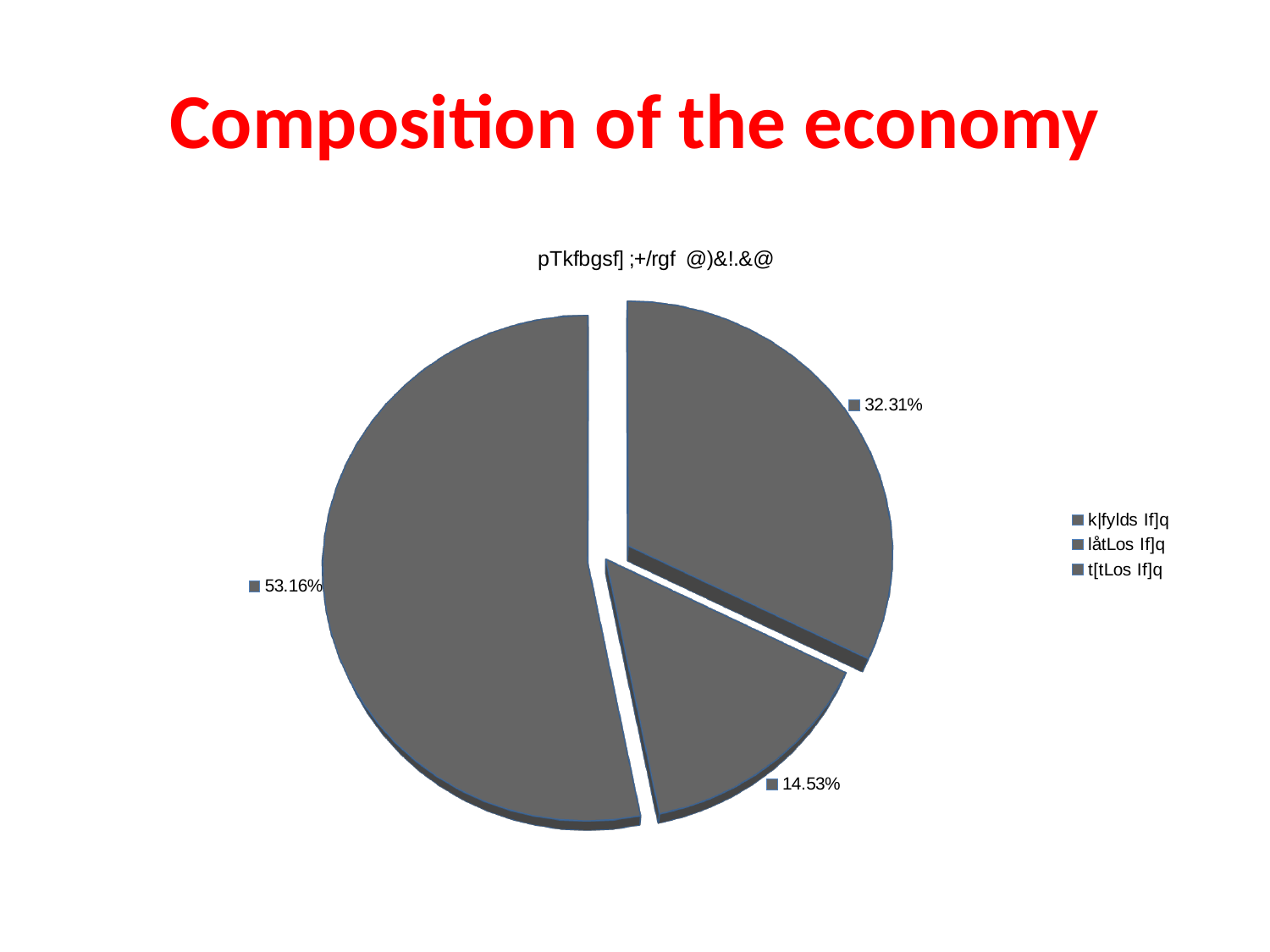

# Composition of the economy

[unsupported chart]